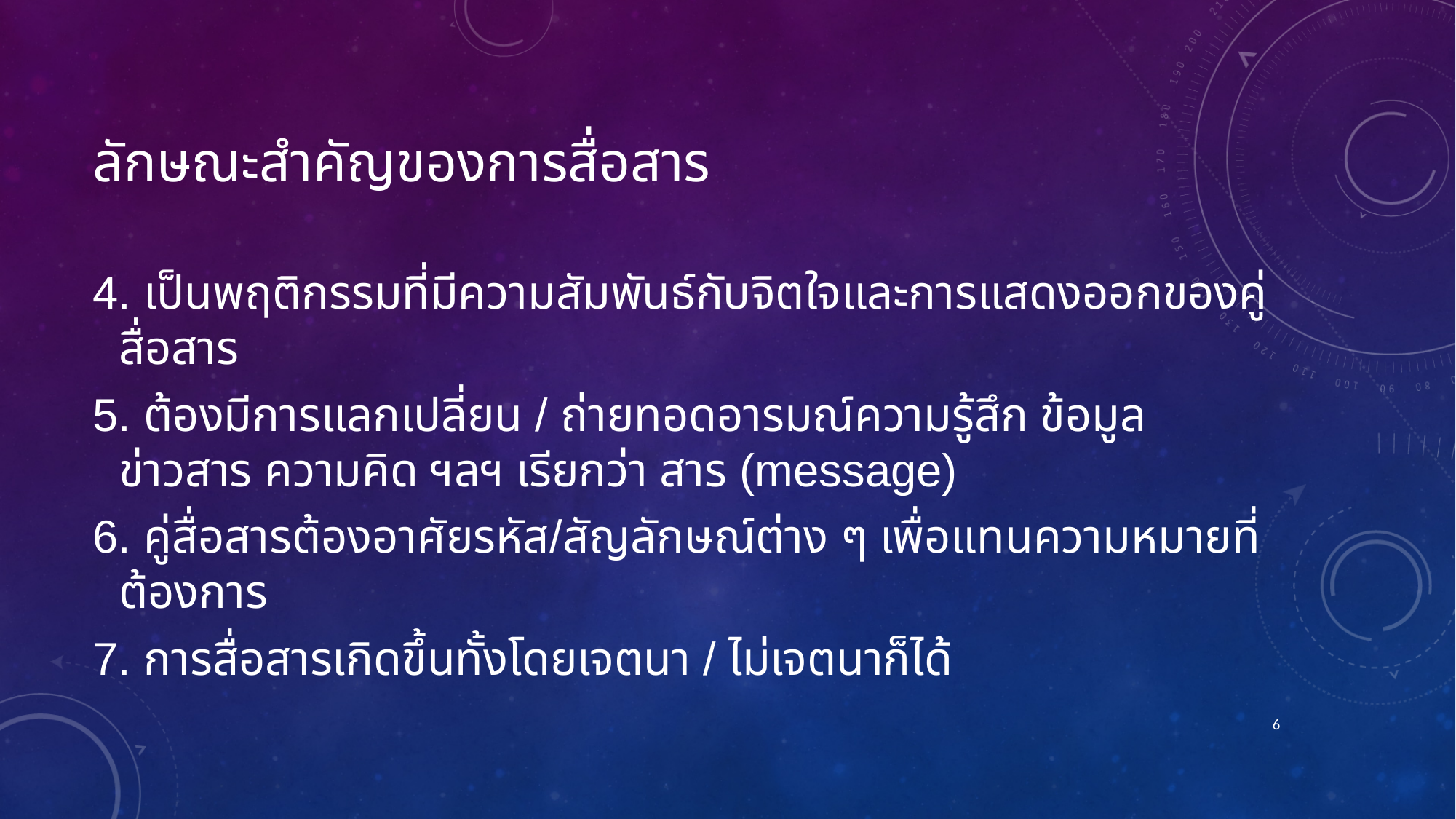

# ลักษณะสำคัญของการสื่อสาร
4. เป็นพฤติกรรมที่มีความสัมพันธ์กับจิตใจและการแสดงออกของคู่สื่อสาร
5. ต้องมีการแลกเปลี่ยน / ถ่ายทอดอารมณ์ความรู้สึก ข้อมูล ข่าวสาร ความคิด ฯลฯ เรียกว่า สาร (message)
6. คู่สื่อสารต้องอาศัยรหัส/สัญลักษณ์ต่าง ๆ เพื่อแทนความหมายที่ต้องการ
7. การสื่อสารเกิดขึ้นทั้งโดยเจตนา / ไม่เจตนาก็ได้
6